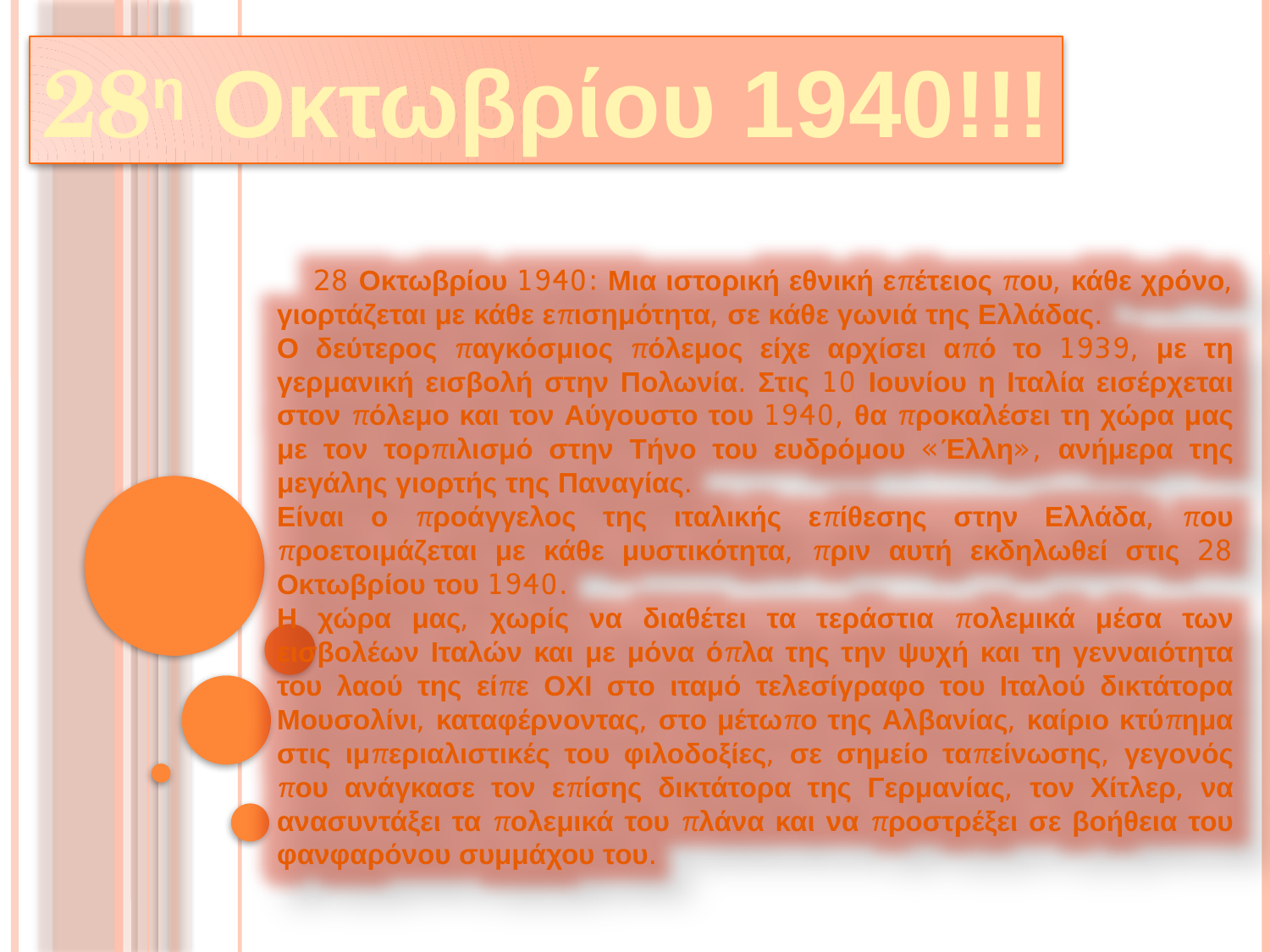

28η Οκτωβρίου 1940!!!
    28 Οκτωβρίου 1940: Μια ιστορική εθνική επέτειος που, κάθε χρόνο, γιορτάζεται με κάθε επισημότητα, σε κάθε γωνιά της Ελλάδας.
Ο δεύτερος παγκόσμιος πόλεμος είχε αρχίσει από το 1939, με τη γερμανική εισβολή στην Πολωνία. Στις 10 Ιουνίου η Ιταλία εισέρχεται στον πόλεμο και τον Αύγουστο του 1940, θα προκαλέσει τη χώρα μας με τον τορπιλισμό στην Τήνο του ευδρόμου «Έλλη», ανήμερα της μεγάλης γιορτής της Παναγίας.
Είναι ο προάγγελος της ιταλικής επίθεσης στην Ελλάδα, που προετοιμάζεται με κάθε μυστικότητα, πριν αυτή εκδηλωθεί στις 28 Οκτωβρίου του 1940.
Η χώρα μας, χωρίς να διαθέτει τα τεράστια πολεμικά μέσα των εισβολέων Ιταλών και με μόνα όπλα της την ψυχή και τη γενναιότητα του λαού της είπε ΟΧΙ στο ιταμό τελεσίγραφο του Ιταλού δικτάτορα Μουσολίνι, καταφέρνοντας, στο μέτωπο της Αλβανίας, καίριο κτύπημα στις ιμπεριαλιστικές του φιλοδοξίες, σε σημείο ταπείνωσης, γεγονός που ανάγκασε τον επίσης δικτάτορα της Γερμανίας, τον Χίτλερ, να ανασυντάξει τα πολεμικά του πλάνα και να προστρέξει σε βοήθεια του φανφαρόνου συμμάχου του.